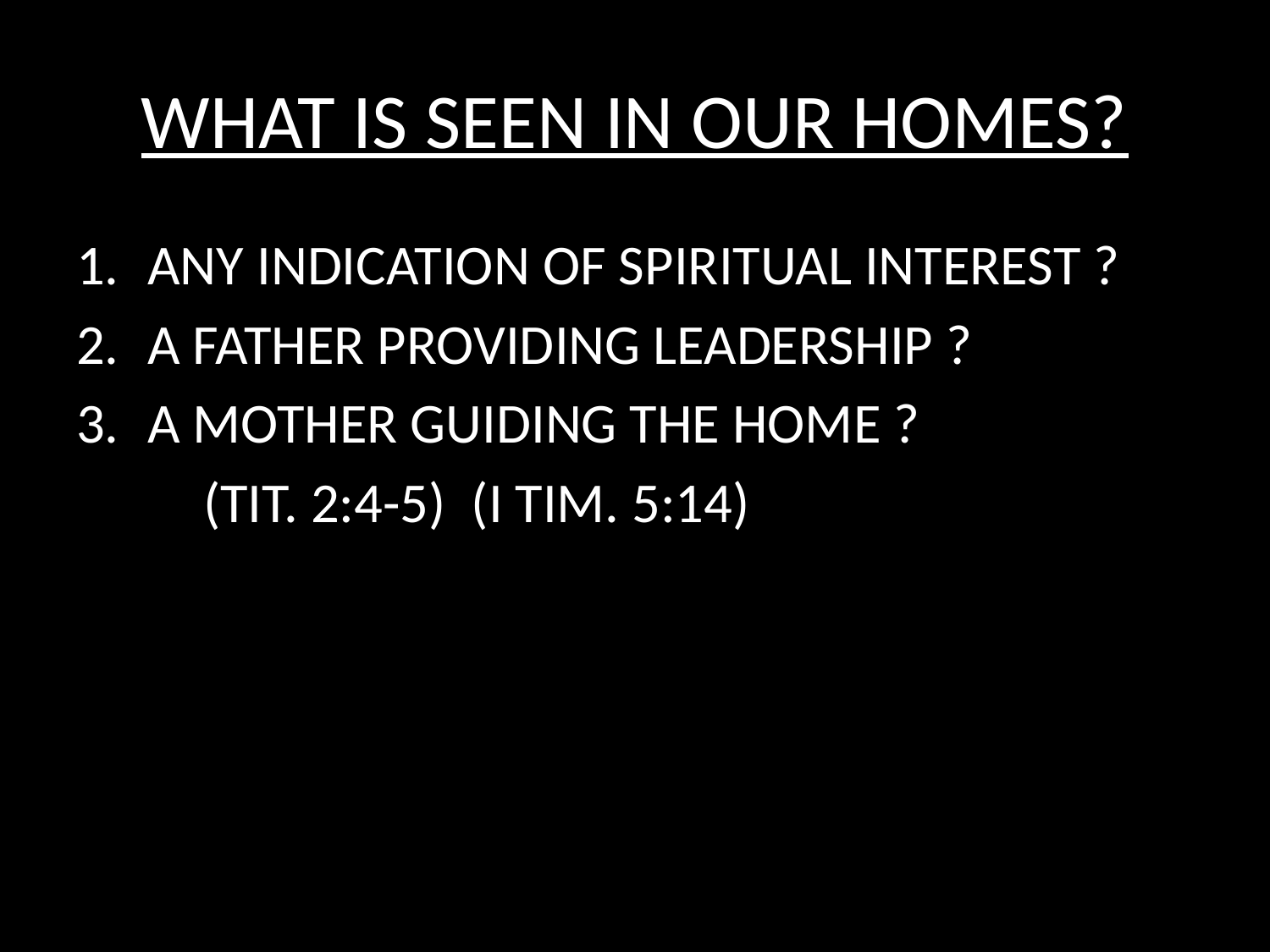

# WHAT IS SEEN IN OUR HOMES?
ANY INDICATION OF SPIRITUAL INTEREST ?
A FATHER PROVIDING LEADERSHIP ?
A MOTHER GUIDING THE HOME ?
	(TIT. 2:4-5)  (I TIM. 5:14)